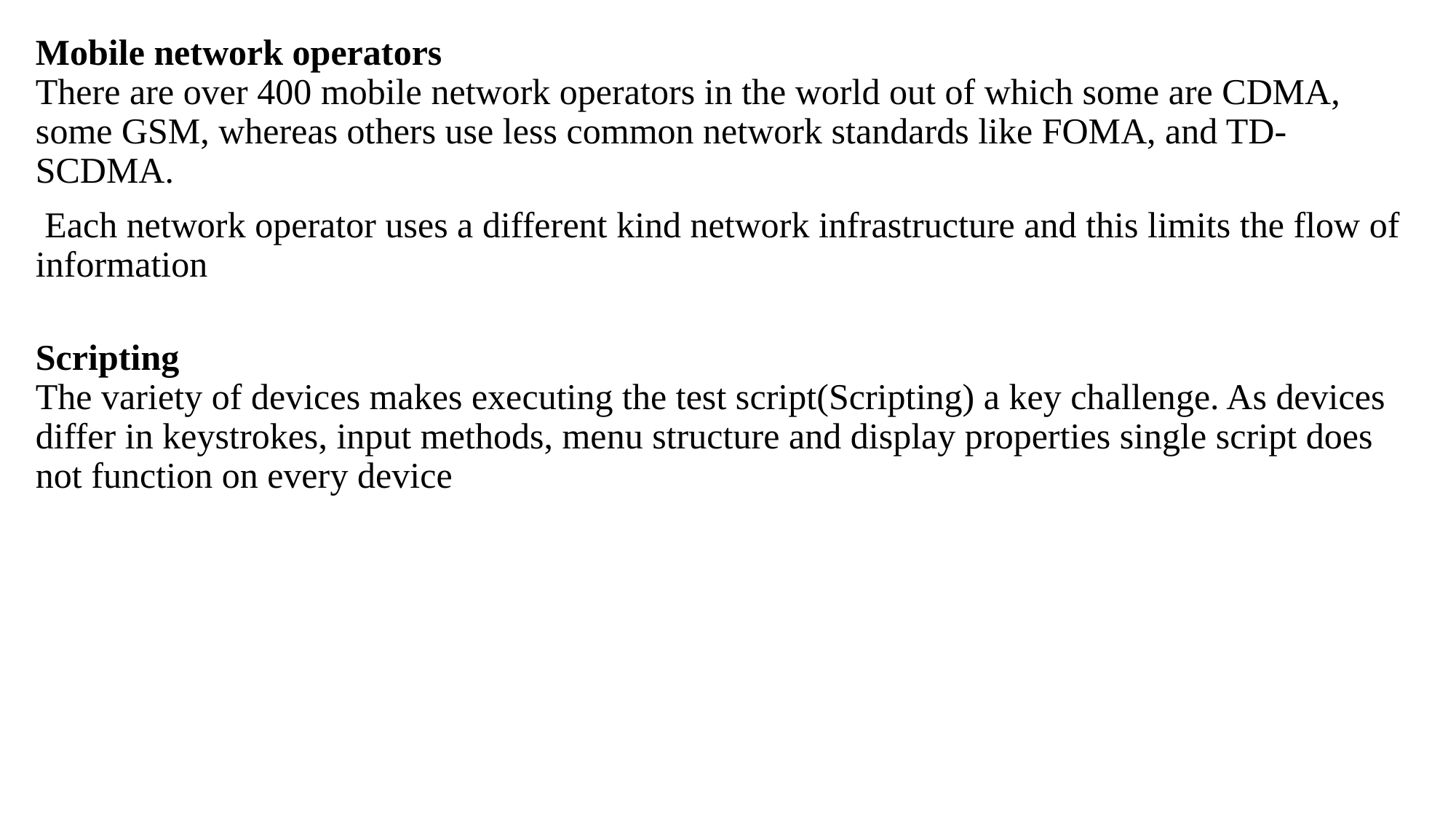

Mobile network operators
There are over 400 mobile network operators in the world out of which some are CDMA, some GSM, whereas others use less common network standards like FOMA, and TD-SCDMA.
 Each network operator uses a different kind network infrastructure and this limits the flow of information
Scripting
The variety of devices makes executing the test script(Scripting) a key challenge. As devices differ in keystrokes, input methods, menu structure and display properties single script does not function on every device